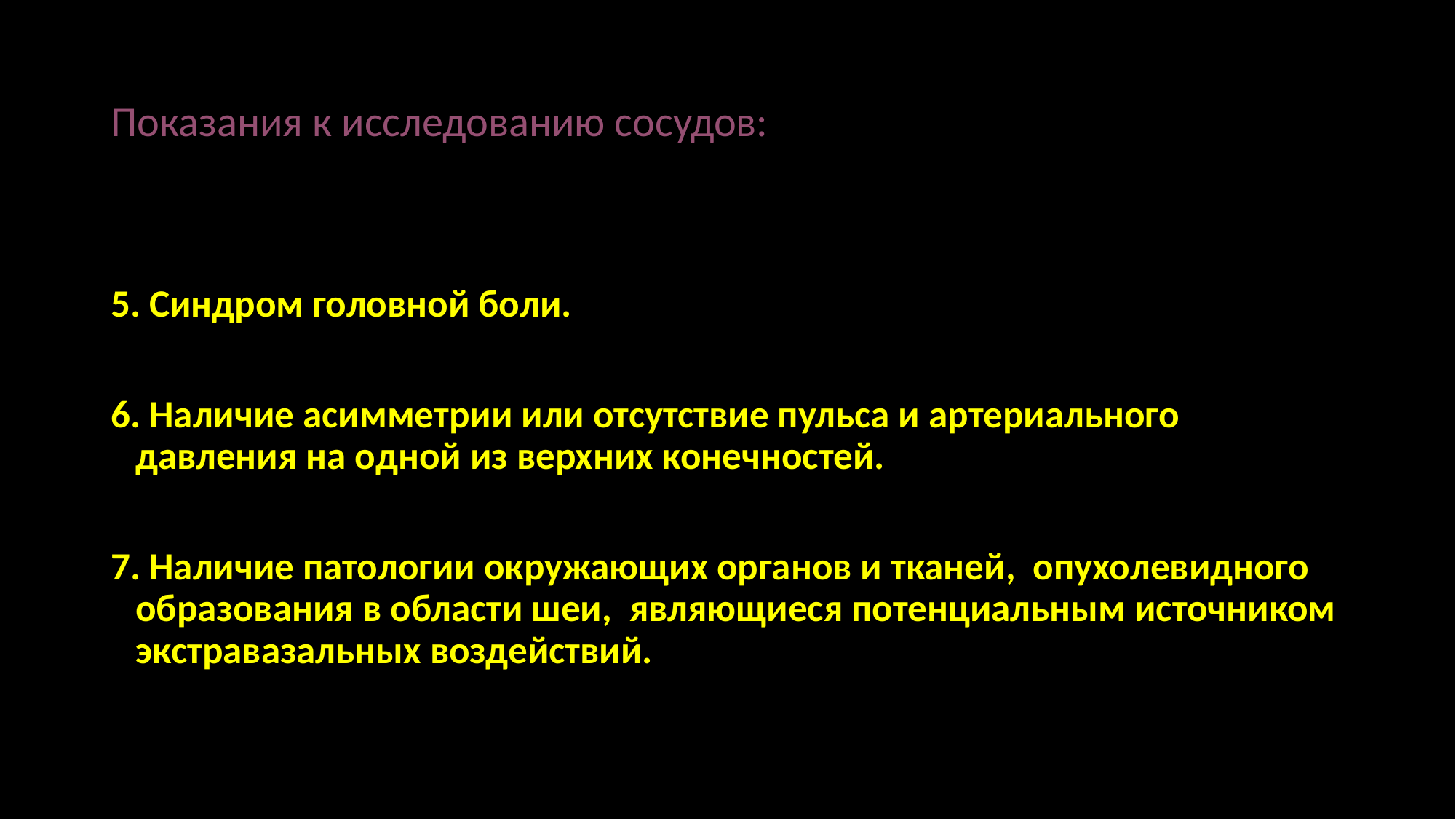

# Показания к исследованию сосудов:

5. Синдром головной боли.

6. Наличие асимметрии или отсутствие пульса и артериального давления на одной из верхних конечностей.

7. Наличие патологии окружающих органов и тканей,  опухолевидного образования в области шеи,  являющиеся потенциальным источником экстравазальных воздействий.